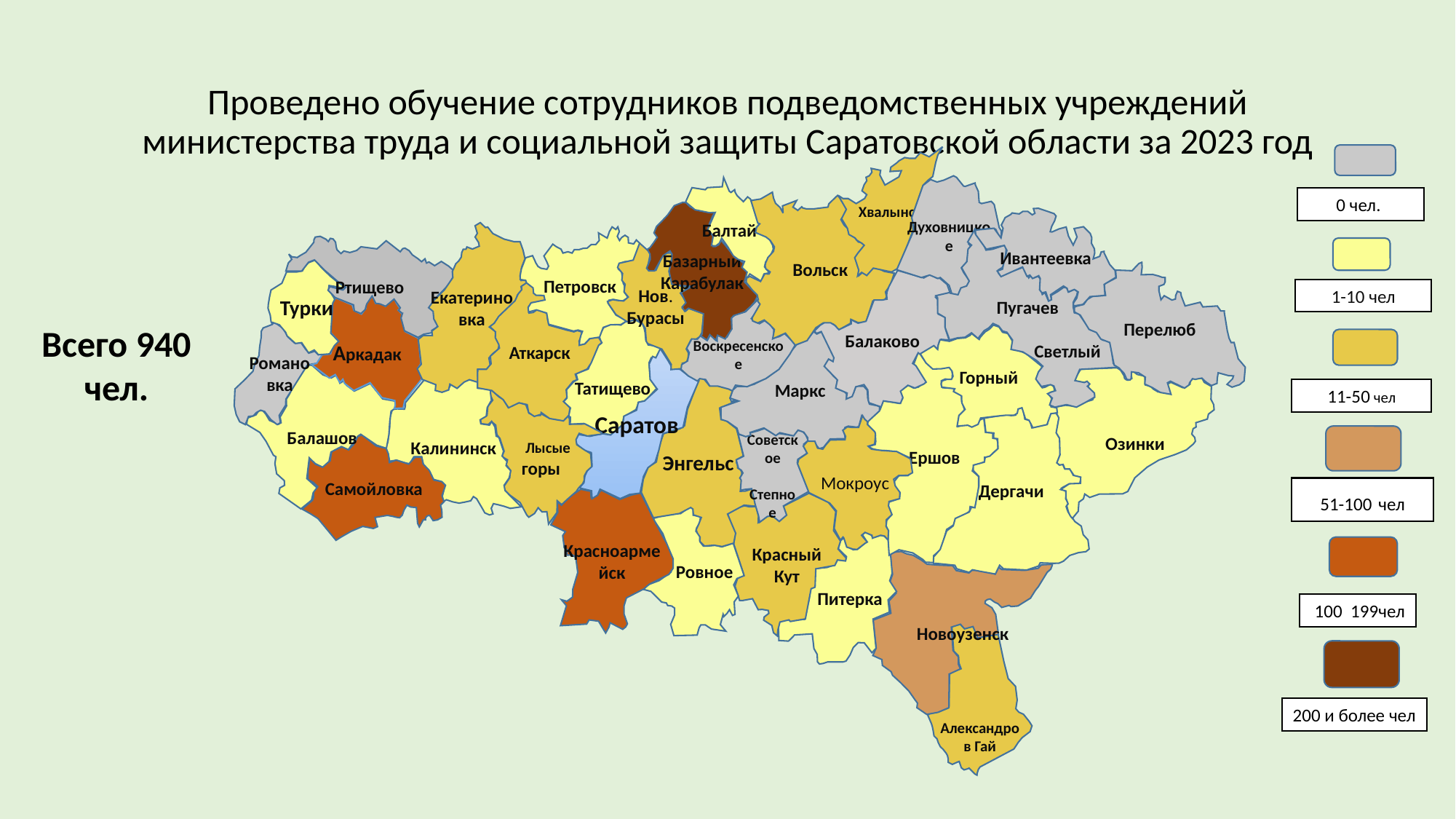

# Проведено обучение сотрудников подведомственных учреждений министерства труда и социальной защиты Саратовской области за 2023 год

Хвалынск
Балтай
Базарный Карабулак
Екатериновка
Ртищево
Турки
Аркадак
Романовка
Саратов
 Ершов
      Питерка
Новоузенск

Александров Гай
Дергачи
Озинки
Красный Кут
     Ровное
Красноармейск
Энгельс
    Лысые горы
Калининск
Самойловка
Балашов
Аткарск
Петровск
Нов. Бурасы
Советское

Степное
Маркс
Мокроус

Татищево

Воскресенское
Вольск
Балаково
Духовницкое
Горный

Пугачев

                   Светлый
Перелюб
Ивантеевка
0 чел.

1-10 чел
Всего 940
чел.

11-50 чел

51-100 чел

 100  199чел

200 и более чел